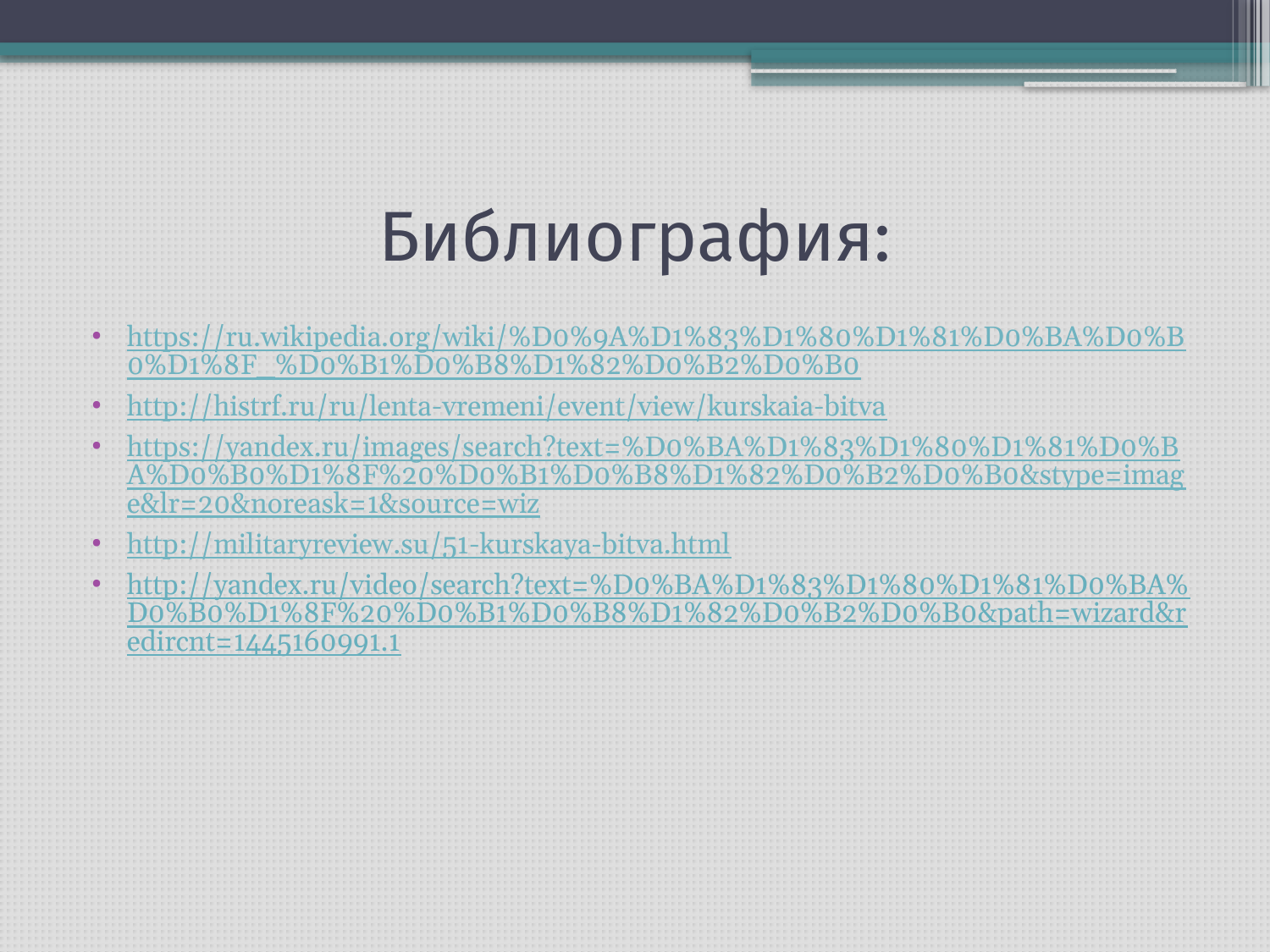

# Библиография:
https://ru.wikipedia.org/wiki/%D0%9A%D1%83%D1%80%D1%81%D0%BA%D0%B0%D1%8F_%D0%B1%D0%B8%D1%82%D0%B2%D0%B0
http://histrf.ru/ru/lenta-vremeni/event/view/kurskaia-bitva
https://yandex.ru/images/search?text=%D0%BA%D1%83%D1%80%D1%81%D0%BA%D0%B0%D1%8F%20%D0%B1%D0%B8%D1%82%D0%B2%D0%B0&stype=image&lr=20&noreask=1&source=wiz
http://militaryreview.su/51-kurskaya-bitva.html
http://yandex.ru/video/search?text=%D0%BA%D1%83%D1%80%D1%81%D0%BA%D0%B0%D1%8F%20%D0%B1%D0%B8%D1%82%D0%B2%D0%B0&path=wizard&redircnt=1445160991.1